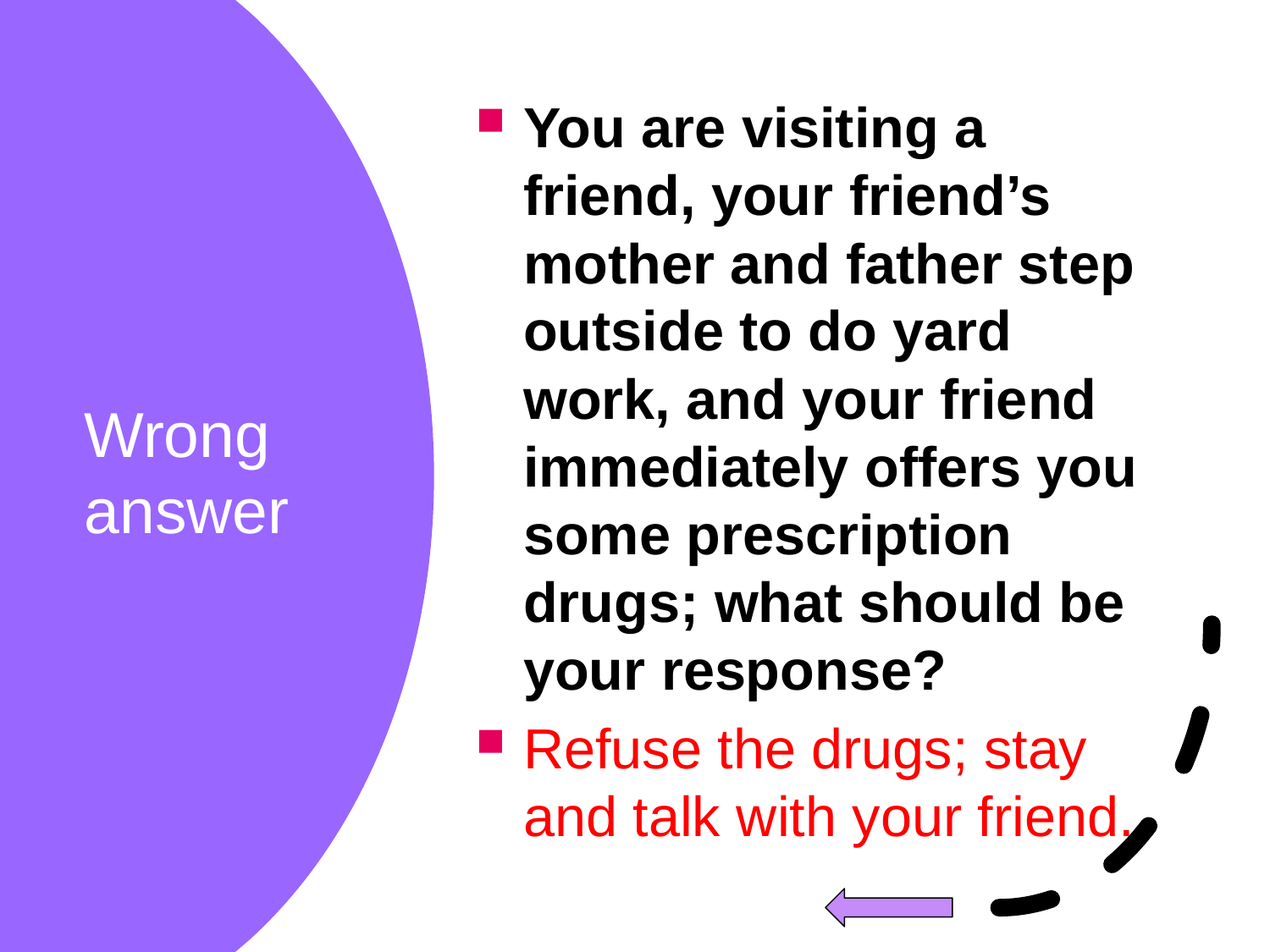

You are visiting a friend, your friend’s mother and father step outside to do yard work, and your friend immediately offers you some prescription drugs; what should be your response?
Refuse the drugs; stay and talk with your friend.
# Wrong answer